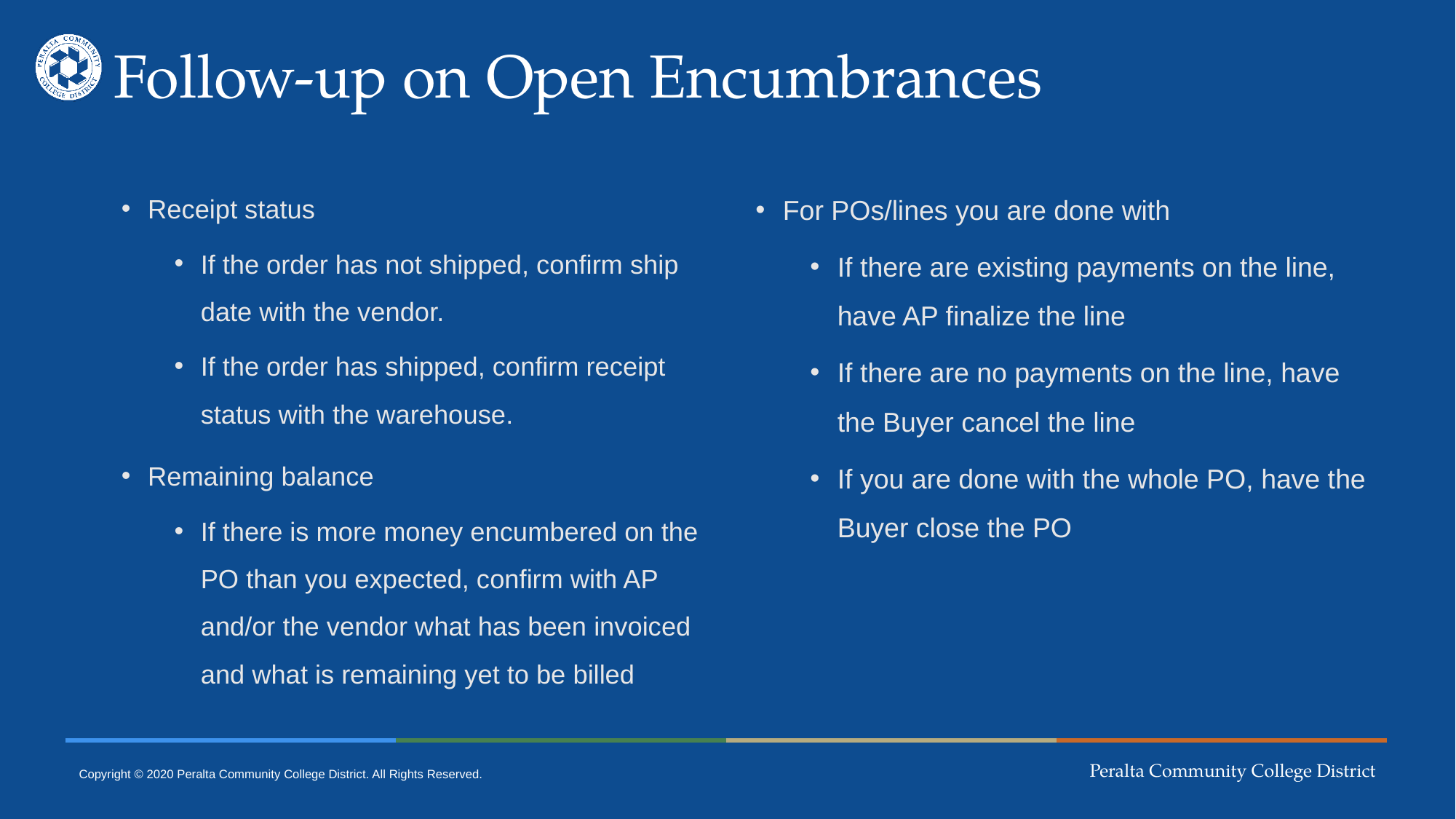

# Follow-up on Open Encumbrances
Receipt status
If the order has not shipped, confirm ship date with the vendor.
If the order has shipped, confirm receipt status with the warehouse.
Remaining balance
If there is more money encumbered on the PO than you expected, confirm with AP and/or the vendor what has been invoiced and what is remaining yet to be billed
For POs/lines you are done with
If there are existing payments on the line, have AP finalize the line
If there are no payments on the line, have the Buyer cancel the line
If you are done with the whole PO, have the Buyer close the PO